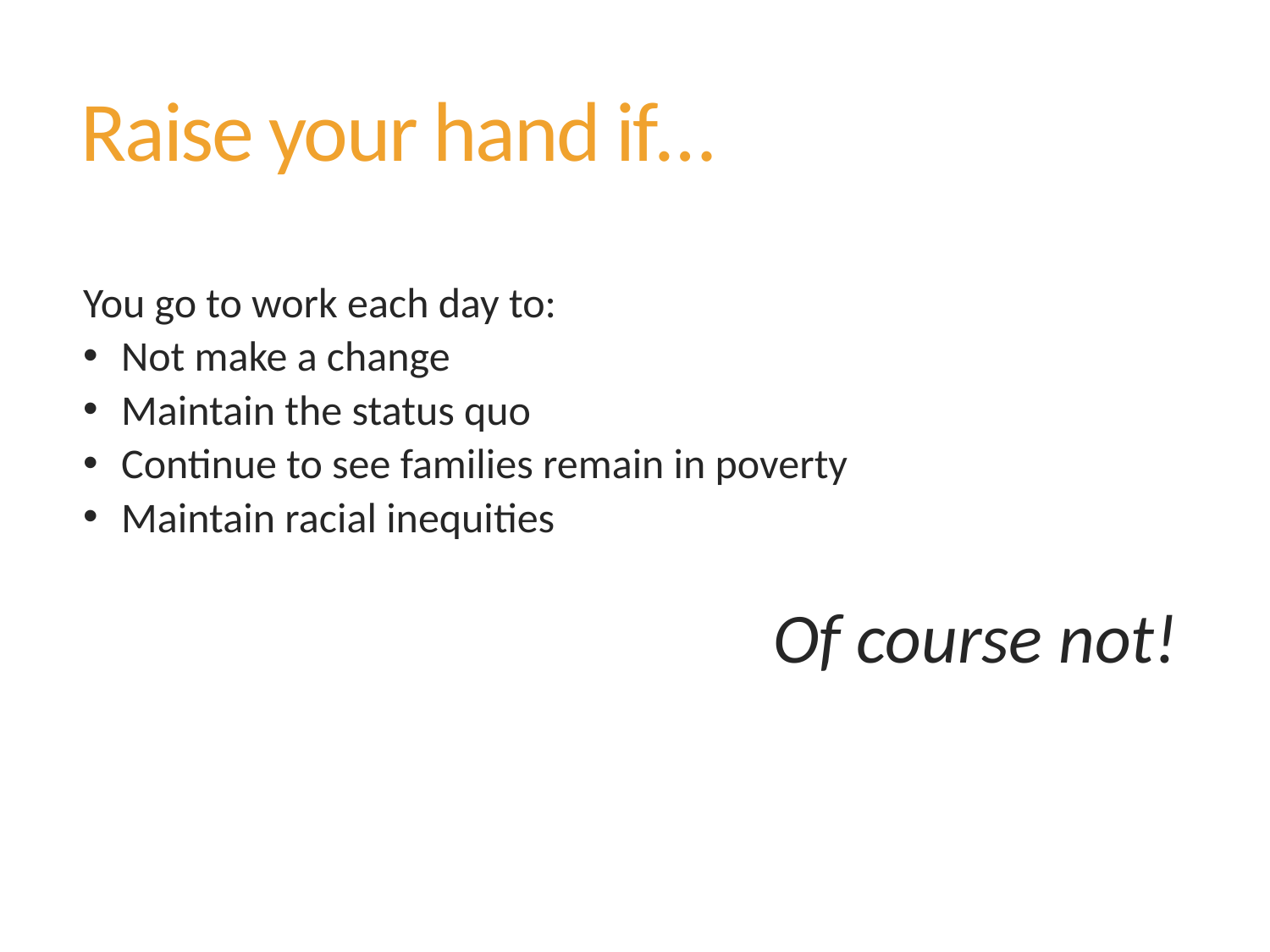

# Raise your hand if…
You go to work each day to:
Not make a change
Maintain the status quo
Continue to see families remain in poverty
Maintain racial inequities

Of course not!